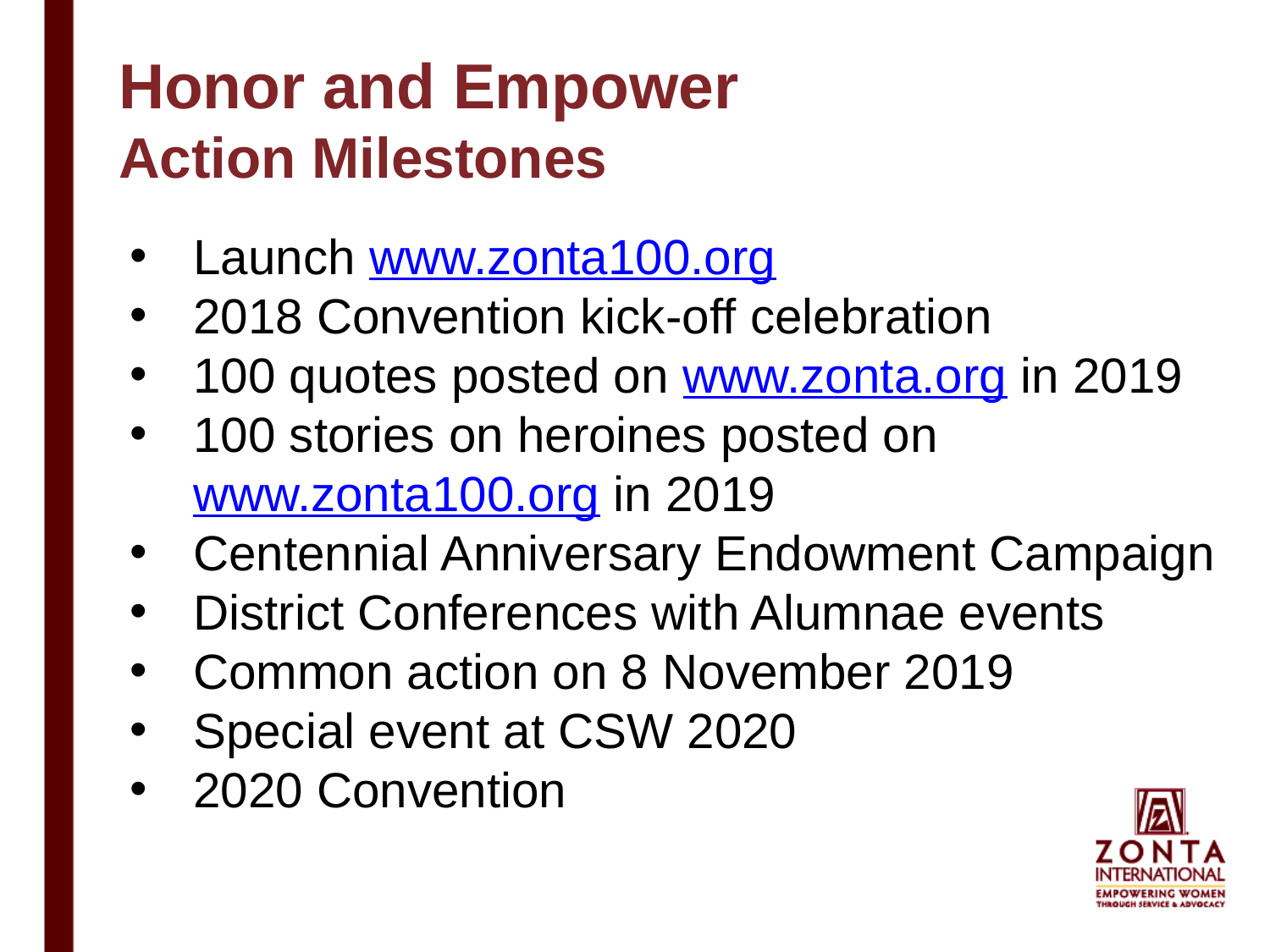

# Honor and Empower Action Milestones
Launch www.zonta100.org
2018 Convention kick-off celebration
100 quotes posted on www.zonta.org in 2019
100 stories on heroines posted on www.zonta100.org in 2019
Centennial Anniversary Endowment Campaign
District Conferences with Alumnae events
Common action on 8 November 2019
Special event at CSW 2020
2020 Convention